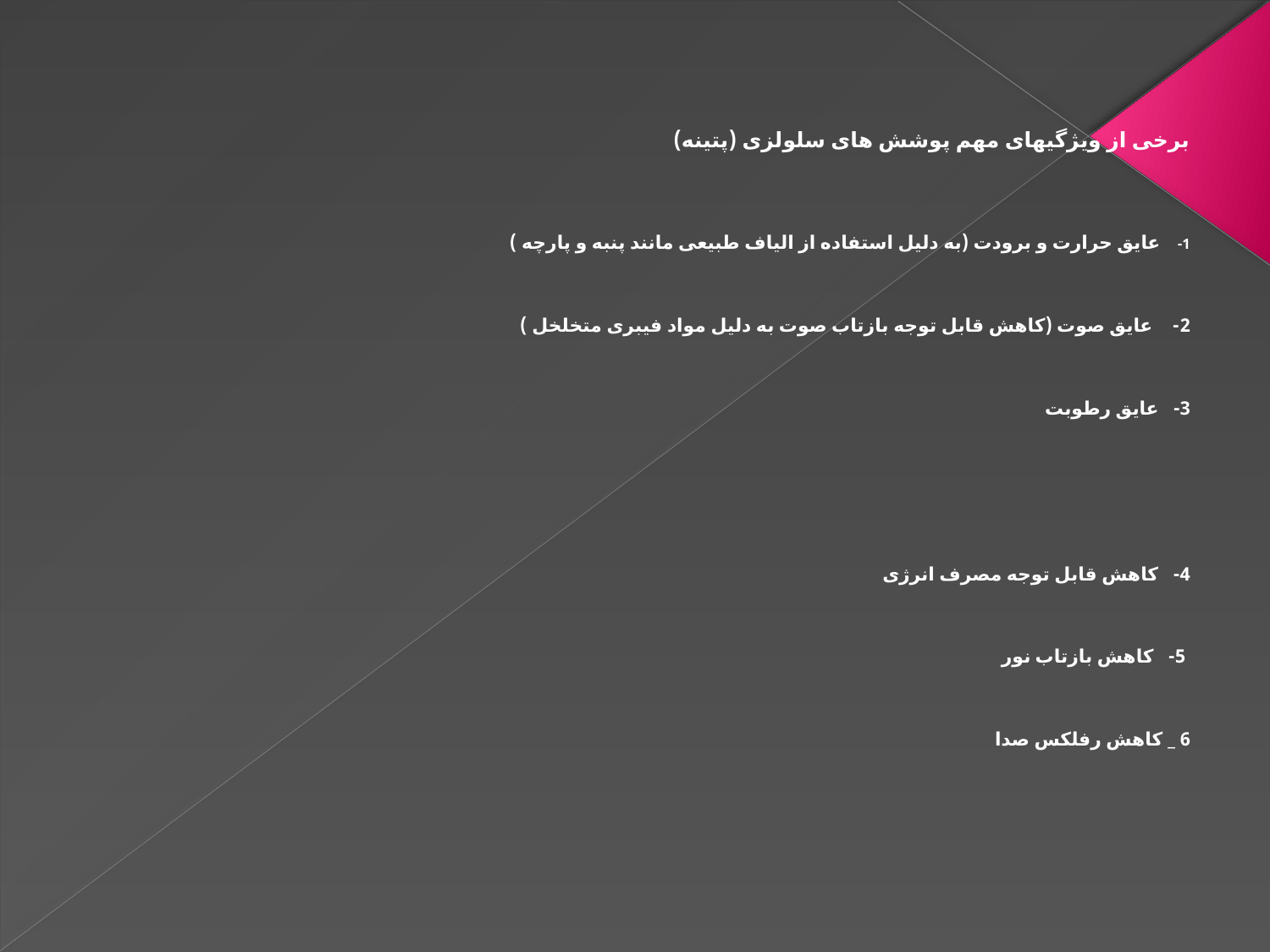

برخی از ویژگیهای مهم پوشش های سلولزی (پتینه)

1-    عایق حرارت و برودت (به دلیل استفاده از الیاف طبیعی مانند پنبه و پارچه )

2-    عایق صوت (کاهش قابل توجه بازتاب صوت به دلیل مواد فیبری متخلخل )

3-   عایق رطوبت

4-   کاهش قابل توجه مصرف انرژی

 5-   کاهش بازتاب نور

6 _ کاهش رفلکس صدا